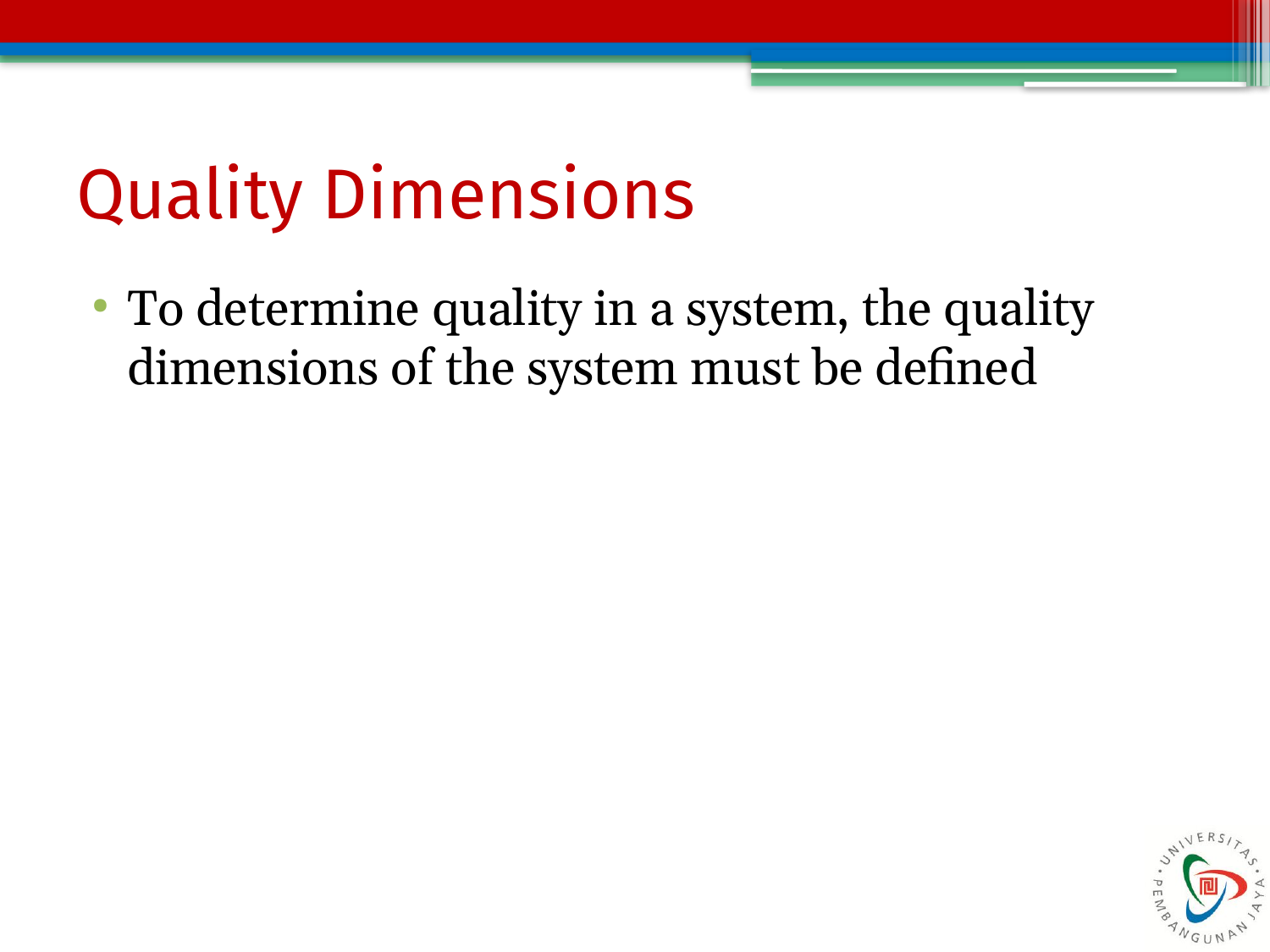

# Quality Dimensions
To determine quality in a system, the quality dimensions of the system must be defined